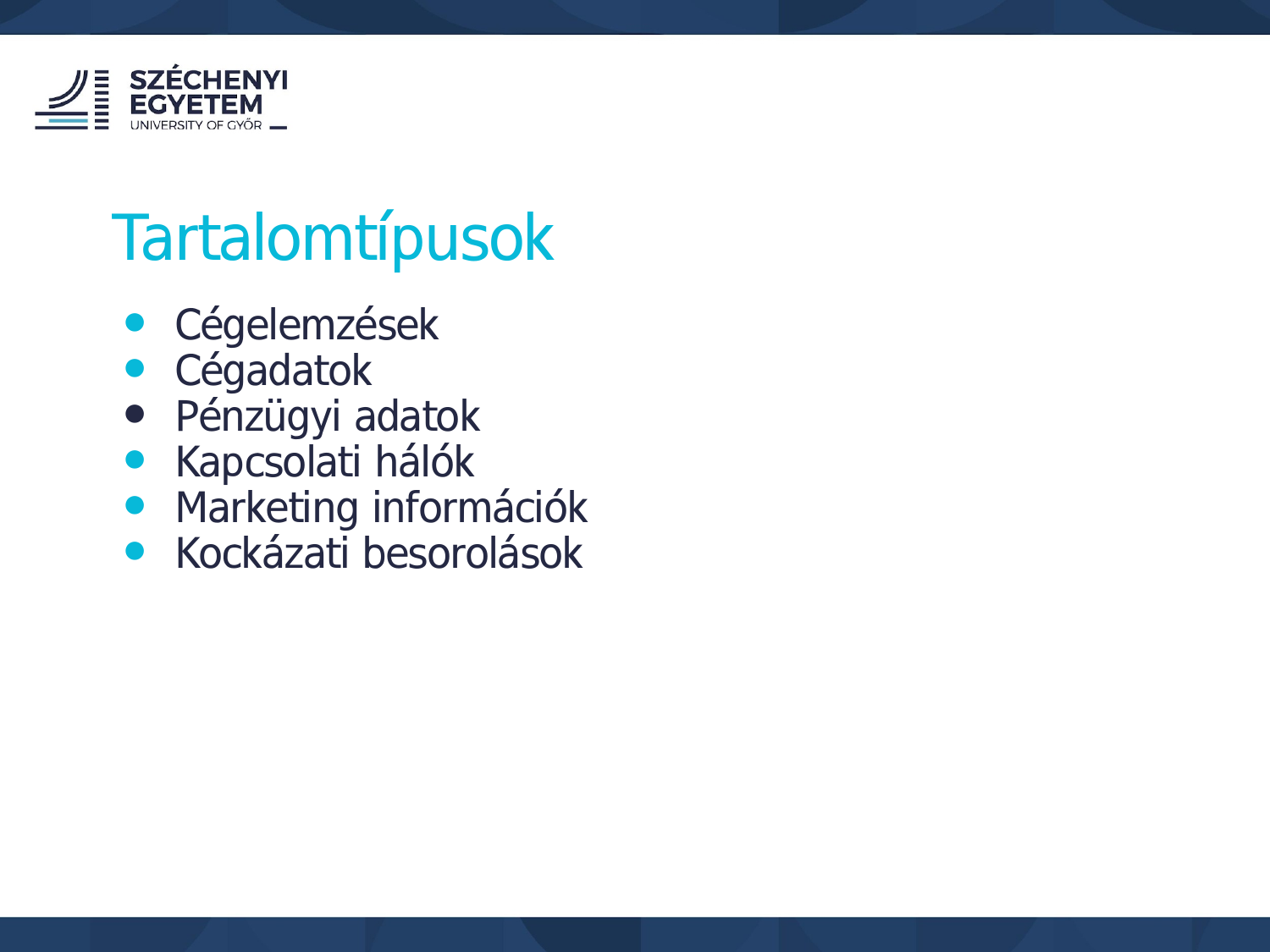

Tartalomtípusok
Cégelemzések
Cégadatok
Pénzügyi adatok
Kapcsolati hálók
Marketing információk
Kockázati besorolások